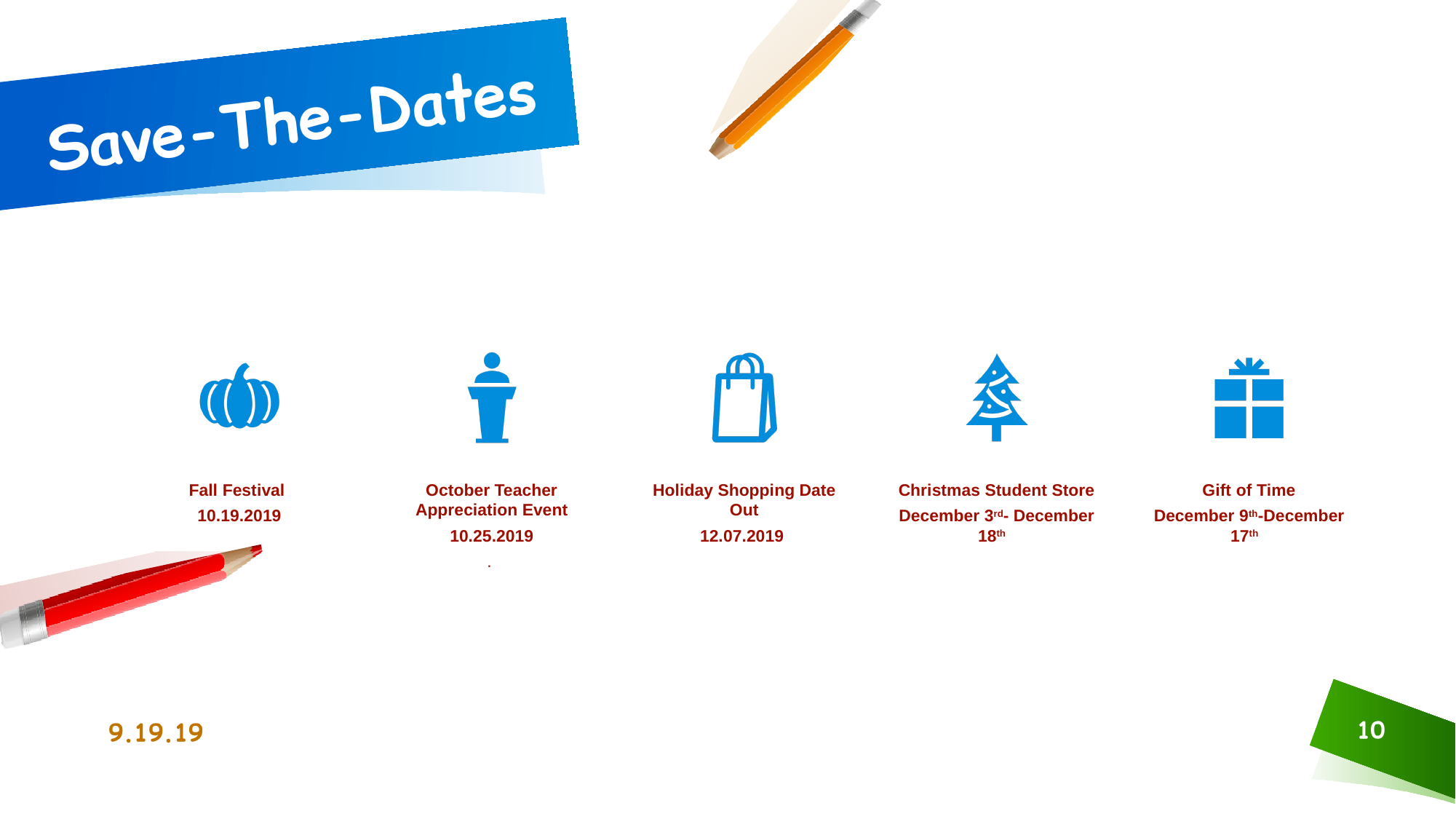

# Save-The-Dates

Fall Festival
10.19.2019

October Teacher Appreciation Event
10.25.2019
.

Holiday Shopping Date Out
12.07.2019

Christmas Student Store
December 3rd- December 18th

Gift of Time
December 9th-December 17th
9.19.19
10